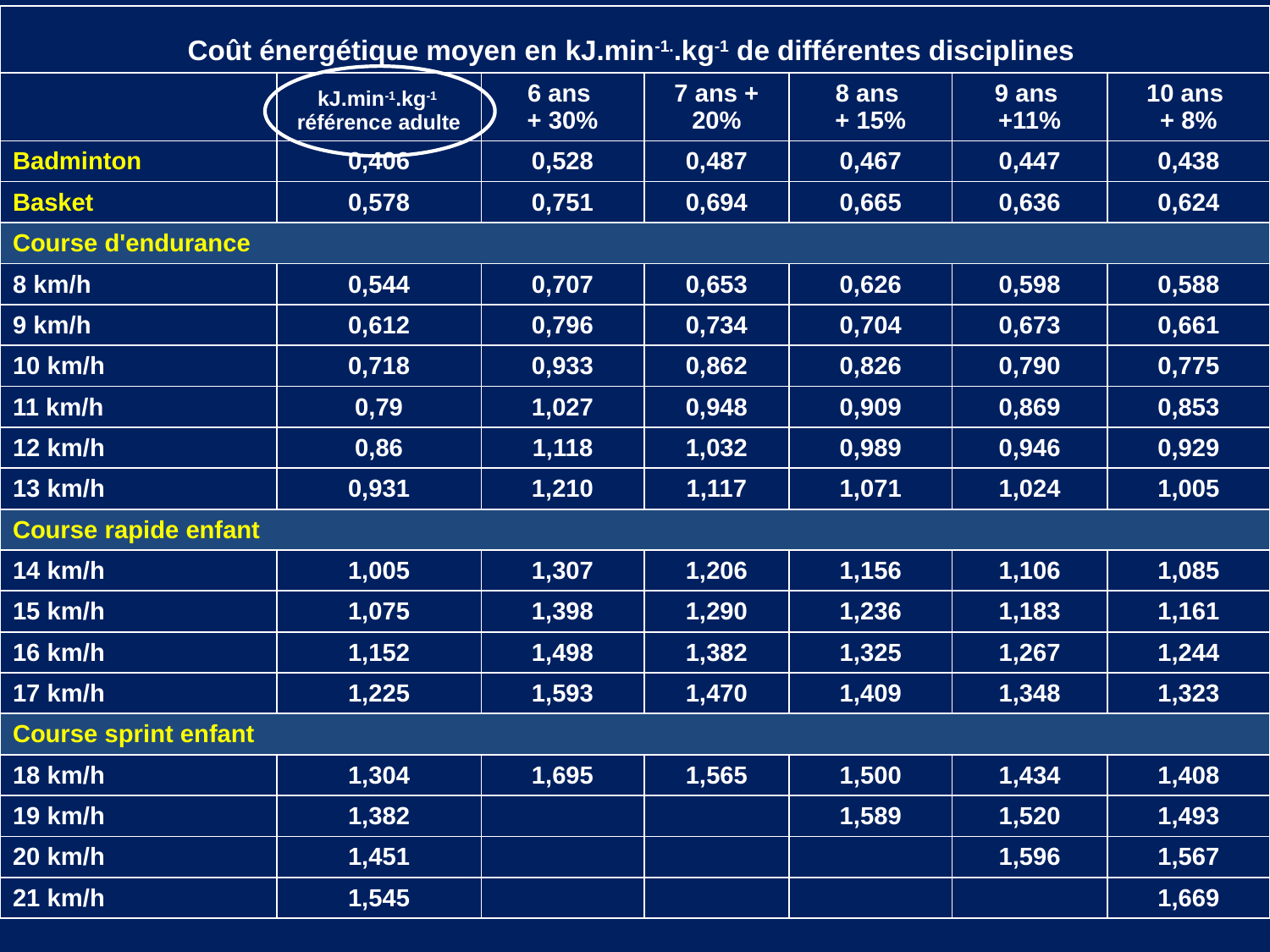

| Coût énergétique moyen en kJ.min-1..kg-1 de différentes disciplines |  |  |  |  |  |  |
| --- | --- | --- | --- | --- | --- | --- |
|  | kJ.min-1.kg-1 référence adulte | 6 ans + 30% | 7 ans + 20% | 8 ans + 15% | 9 ans +11% | 10 ans + 8% |
| Badminton | 0,406 | 0,528 | 0,487 | 0,467 | 0,447 | 0,438 |
| Basket | 0,578 | 0,751 | 0,694 | 0,665 | 0,636 | 0,624 |
| Course d'endurance |  |  |  |  |  |  |
| 8 km/h | 0,544 | 0,707 | 0,653 | 0,626 | 0,598 | 0,588 |
| 9 km/h | 0,612 | 0,796 | 0,734 | 0,704 | 0,673 | 0,661 |
| 10 km/h | 0,718 | 0,933 | 0,862 | 0,826 | 0,790 | 0,775 |
| 11 km/h | 0,79 | 1,027 | 0,948 | 0,909 | 0,869 | 0,853 |
| 12 km/h | 0,86 | 1,118 | 1,032 | 0,989 | 0,946 | 0,929 |
| 13 km/h | 0,931 | 1,210 | 1,117 | 1,071 | 1,024 | 1,005 |
| Course rapide enfant |  |  |  |  |  |  |
| 14 km/h | 1,005 | 1,307 | 1,206 | 1,156 | 1,106 | 1,085 |
| 15 km/h | 1,075 | 1,398 | 1,290 | 1,236 | 1,183 | 1,161 |
| 16 km/h | 1,152 | 1,498 | 1,382 | 1,325 | 1,267 | 1,244 |
| 17 km/h | 1,225 | 1,593 | 1,470 | 1,409 | 1,348 | 1,323 |
| Course sprint enfant |  |  |  |  |  |  |
| 18 km/h | 1,304 | 1,695 | 1,565 | 1,500 | 1,434 | 1,408 |
| 19 km/h | 1,382 |  |  | 1,589 | 1,520 | 1,493 |
| 20 km/h | 1,451 |  |  |  | 1,596 | 1,567 |
| 21 km/h | 1,545 |  |  |  |  | 1,669 |